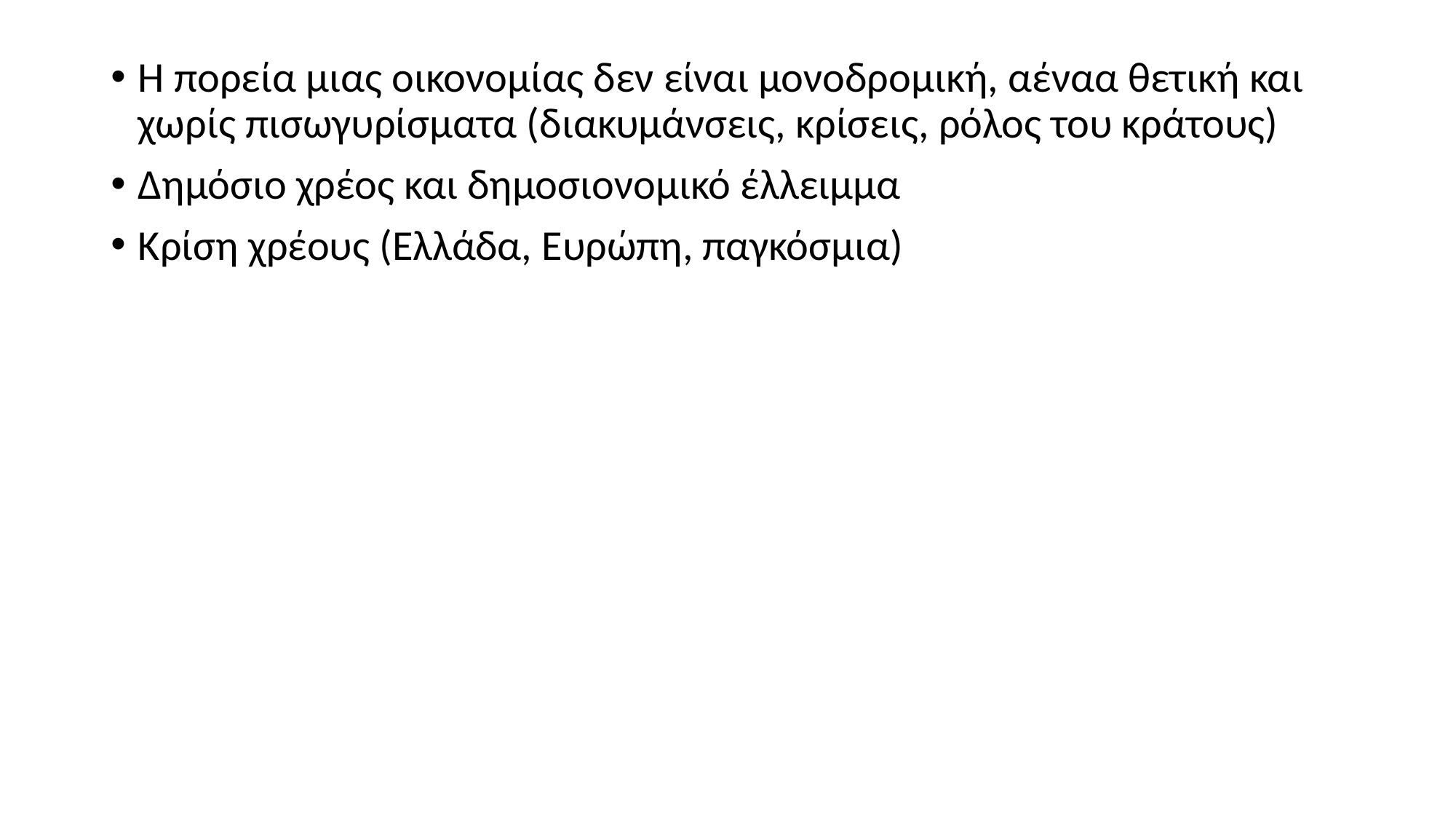

Η πορεία μιας οικονομίας δεν είναι μονοδρομική, αέναα θετική και χωρίς πισωγυρίσματα (διακυμάνσεις, κρίσεις, ρόλος του κράτους)
Δημόσιο χρέος και δημοσιονομικό έλλειμμα
Κρίση χρέους (Ελλάδα, Ευρώπη, παγκόσμια)